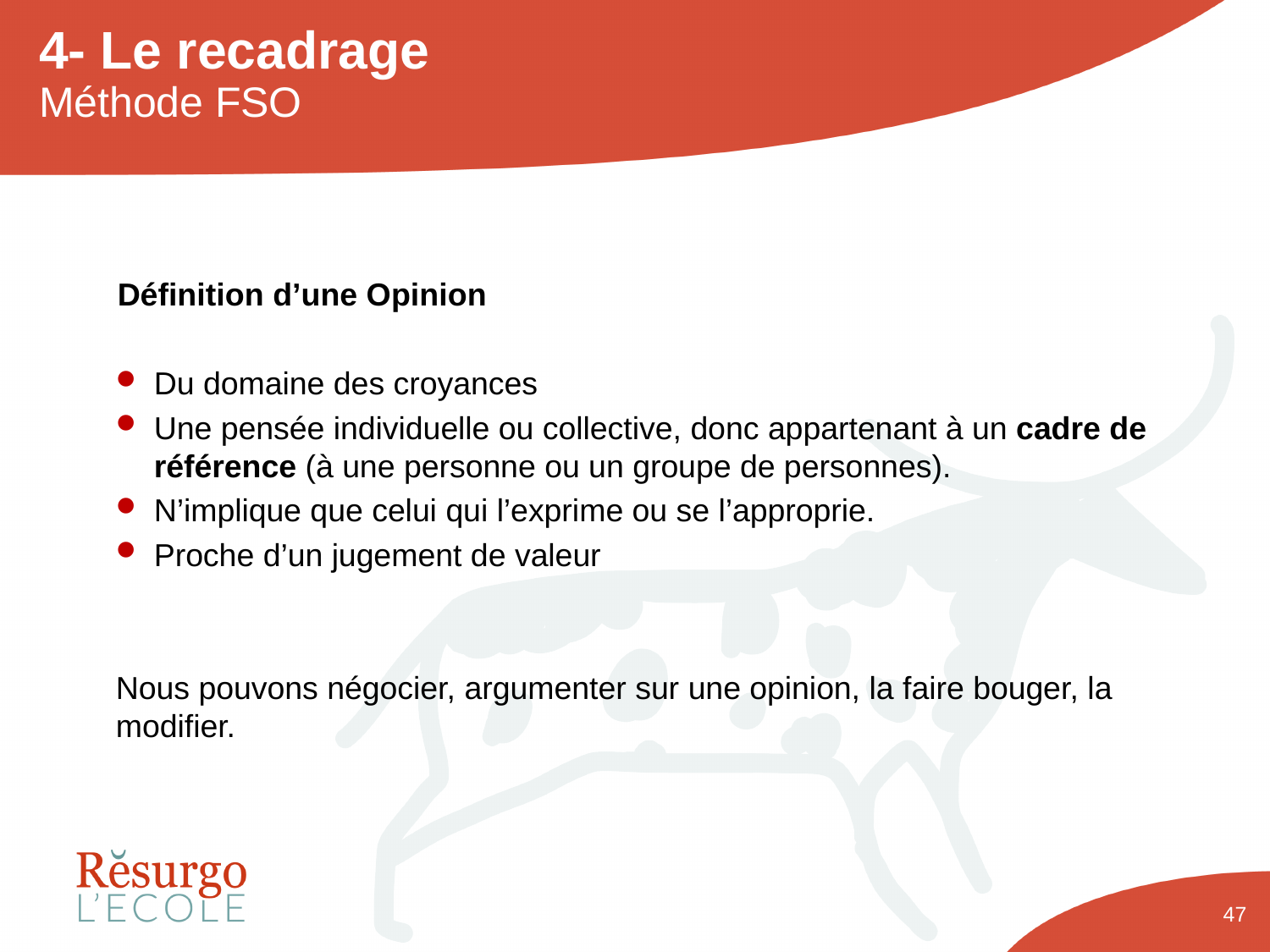

# 4- Le recadrage Méthode FSO
Définition d’une Opinion

Du domaine des croyances
Une pensée individuelle ou collective, donc appartenant à un cadre de référence (à une personne ou un groupe de personnes).
N’implique que celui qui l’exprime ou se l’approprie.
Proche d’un jugement de valeur

Nous pouvons négocier, argumenter sur une opinion, la faire bouger, la modifier.

47